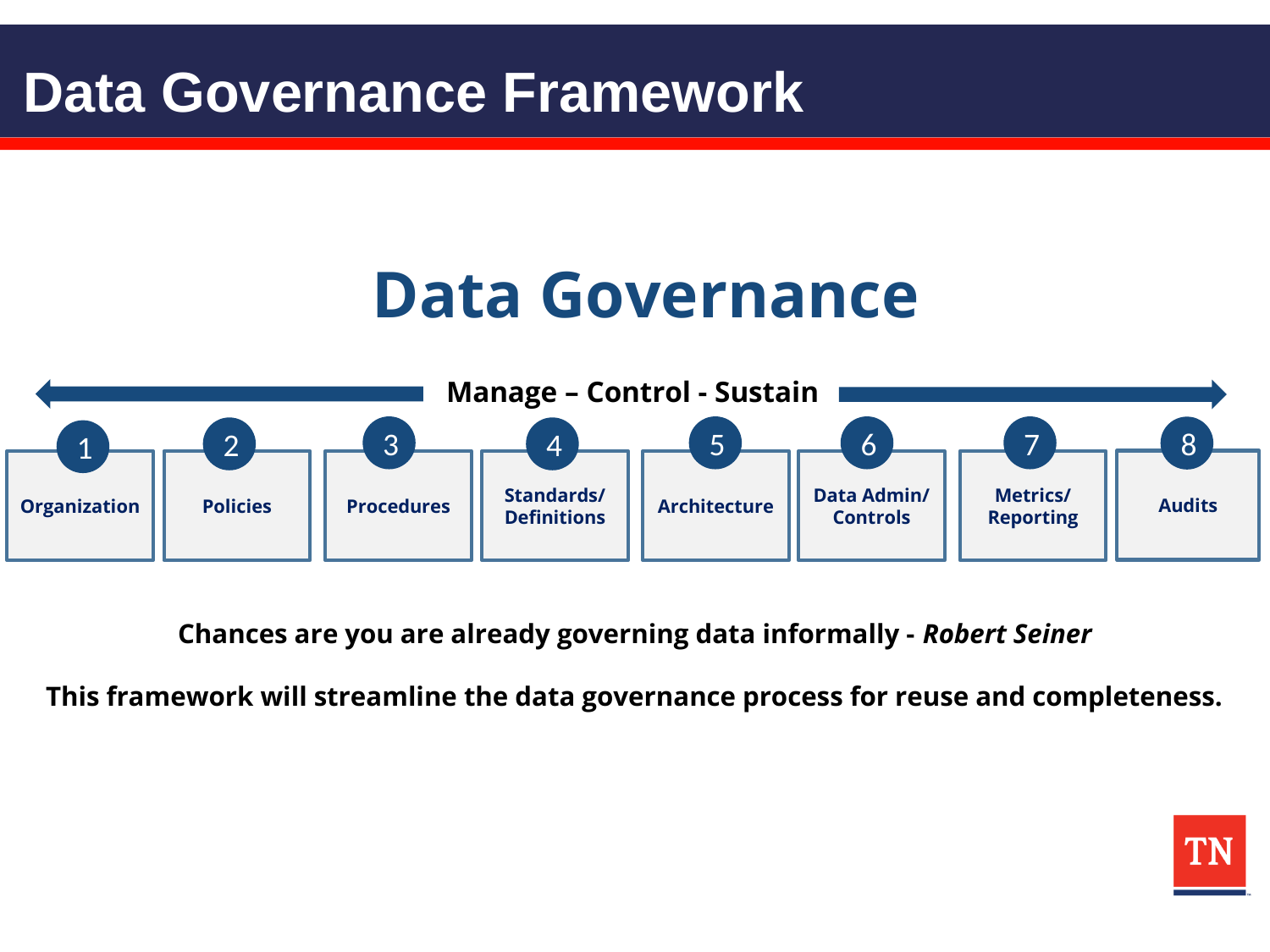

Data Governance Framework
Data Governance
Manage – Control - Sustain

3
5
6
7
8
2
4
1
Audits
Organization
Policies

Procedures

Standards/
Definitions
Architecture
Data Admin/
Controls
Metrics/
Reporting
Chances are you are already governing data informally - Robert Seiner

This framework will streamline the data governance process for reuse and completeness.